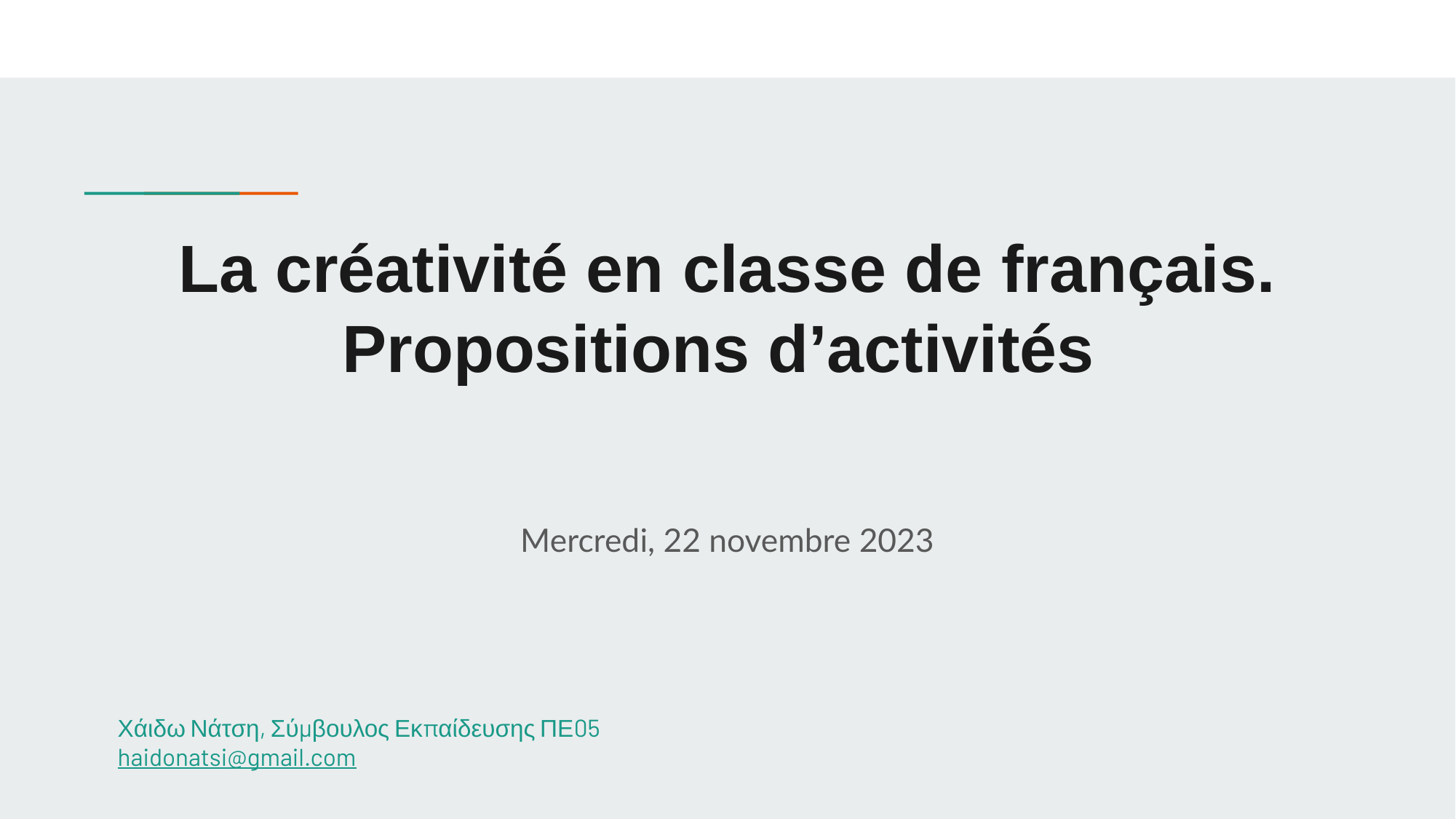

# La créativité en classe de français. Propositions d’activités
Mercredi, 22 novembre 2023
Χάιδω Νάτση, Σύμβουλος Εκπαίδευσης ΠΕ05
haidonatsi@gmail.com